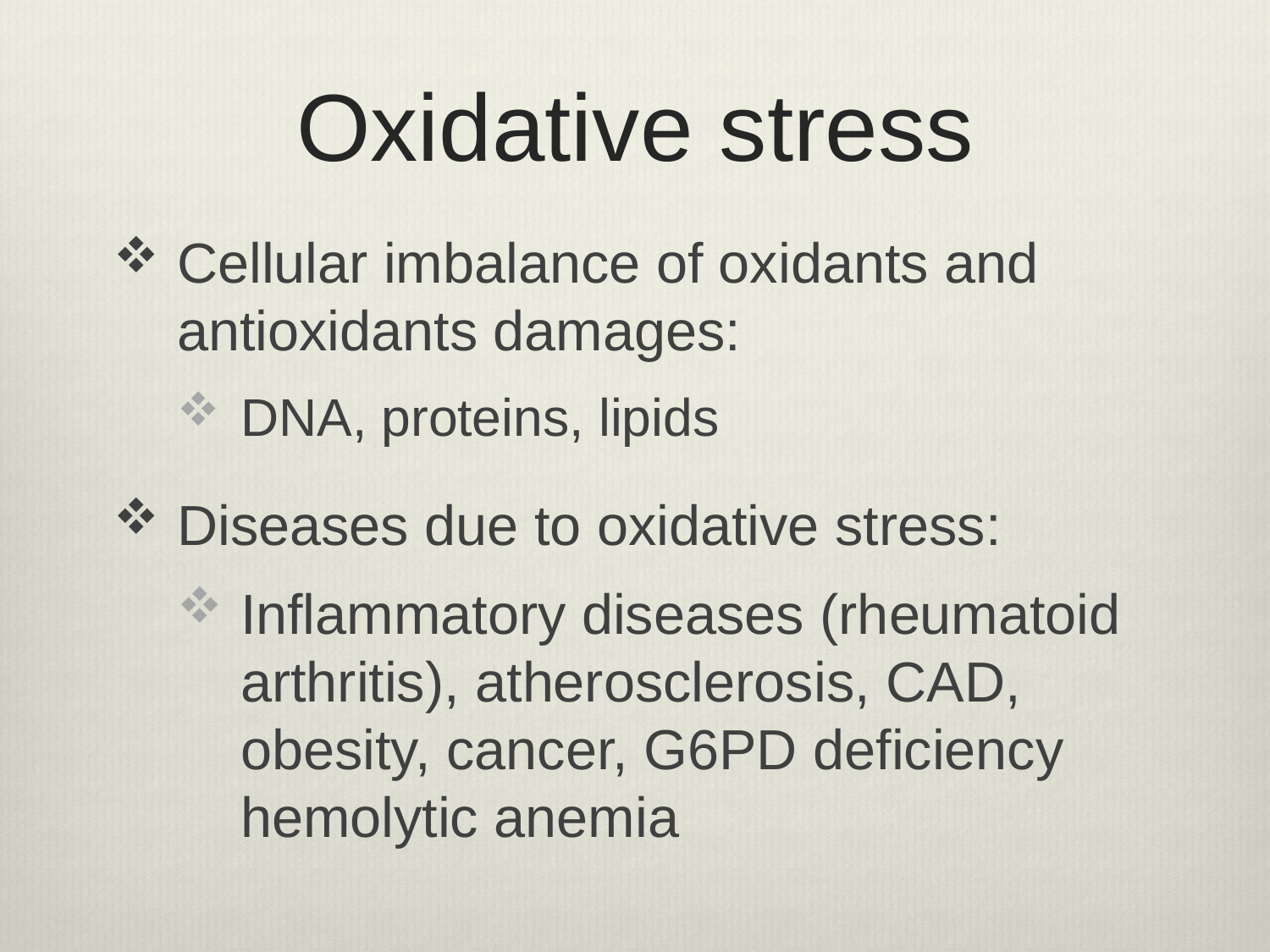

# Oxidative stress
Cellular imbalance of oxidants and antioxidants damages:
DNA, proteins, lipids
Diseases due to oxidative stress:
Inflammatory diseases (rheumatoid arthritis), atherosclerosis, CAD, obesity, cancer, G6PD deficiency hemolytic anemia